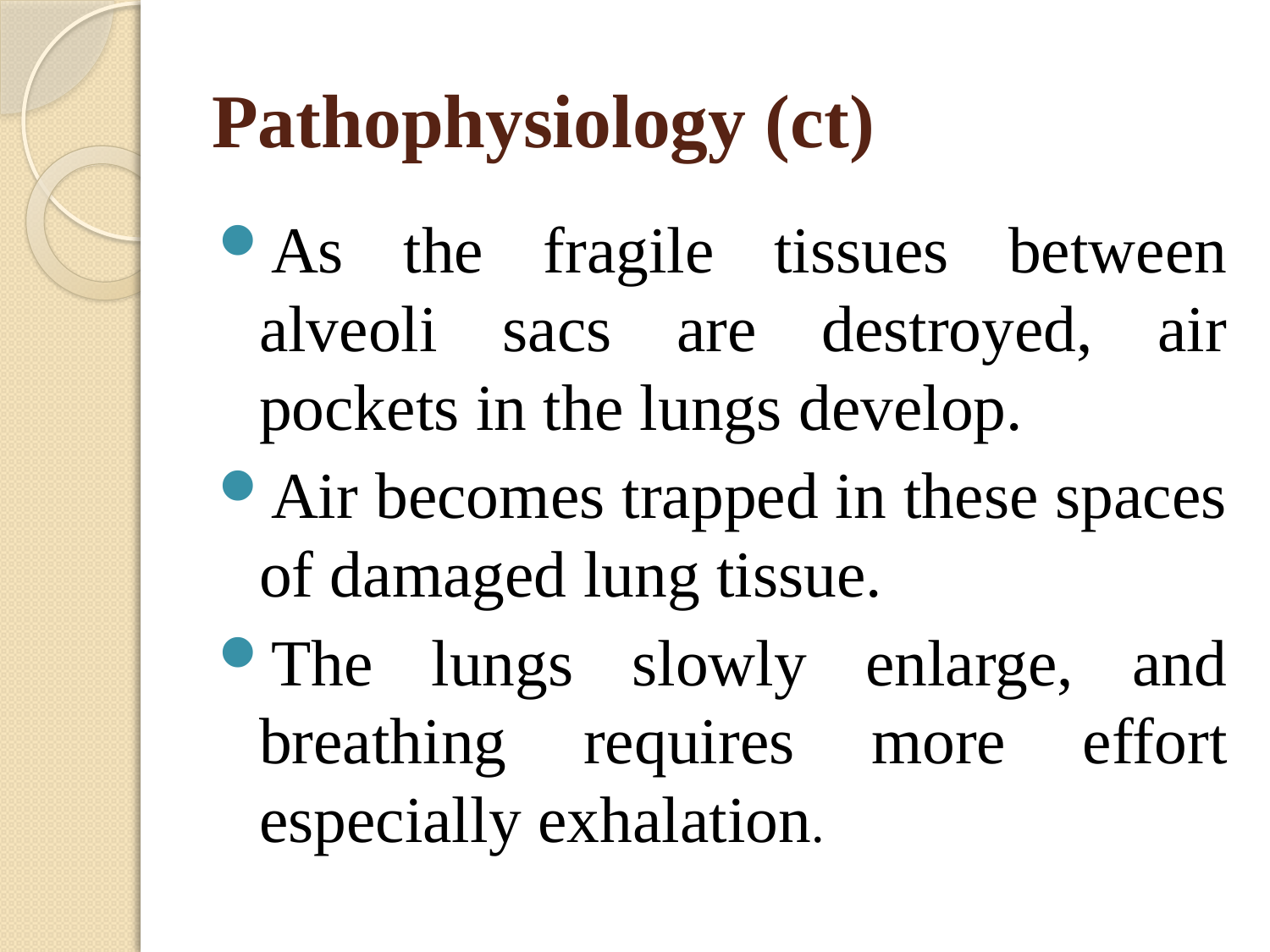

# Pathophysiology (ct)
As the fragile tissues between alveoli sacs are destroyed, air pockets in the lungs develop.
Air becomes trapped in these spaces of damaged lung tissue.
The lungs slowly enlarge, and breathing requires more effort especially exhalation.